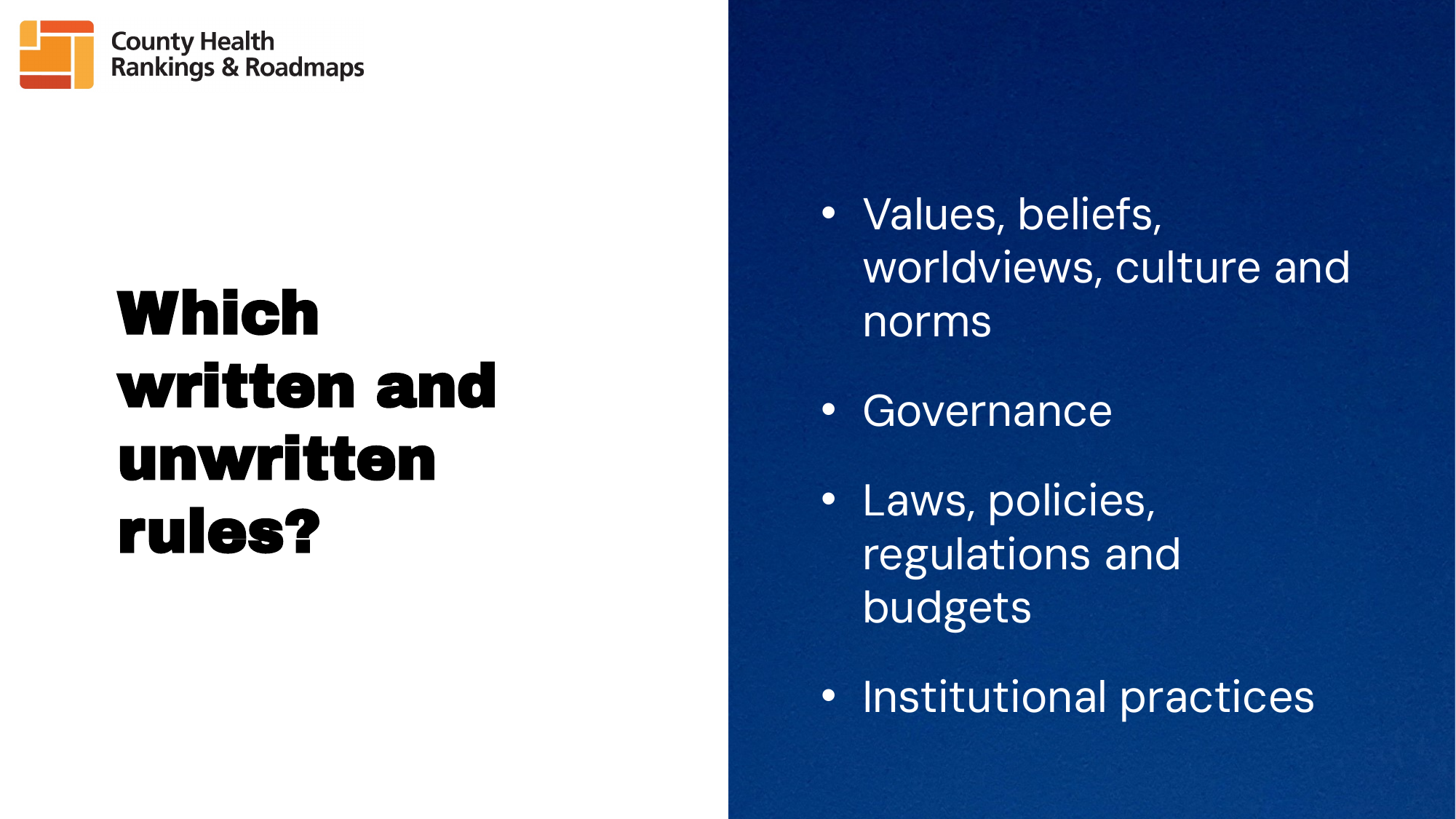

Values, beliefs, worldviews, culture and norms
Governance
Laws, policies, regulations and budgets
Institutional practices
Which written and unwritten rules?